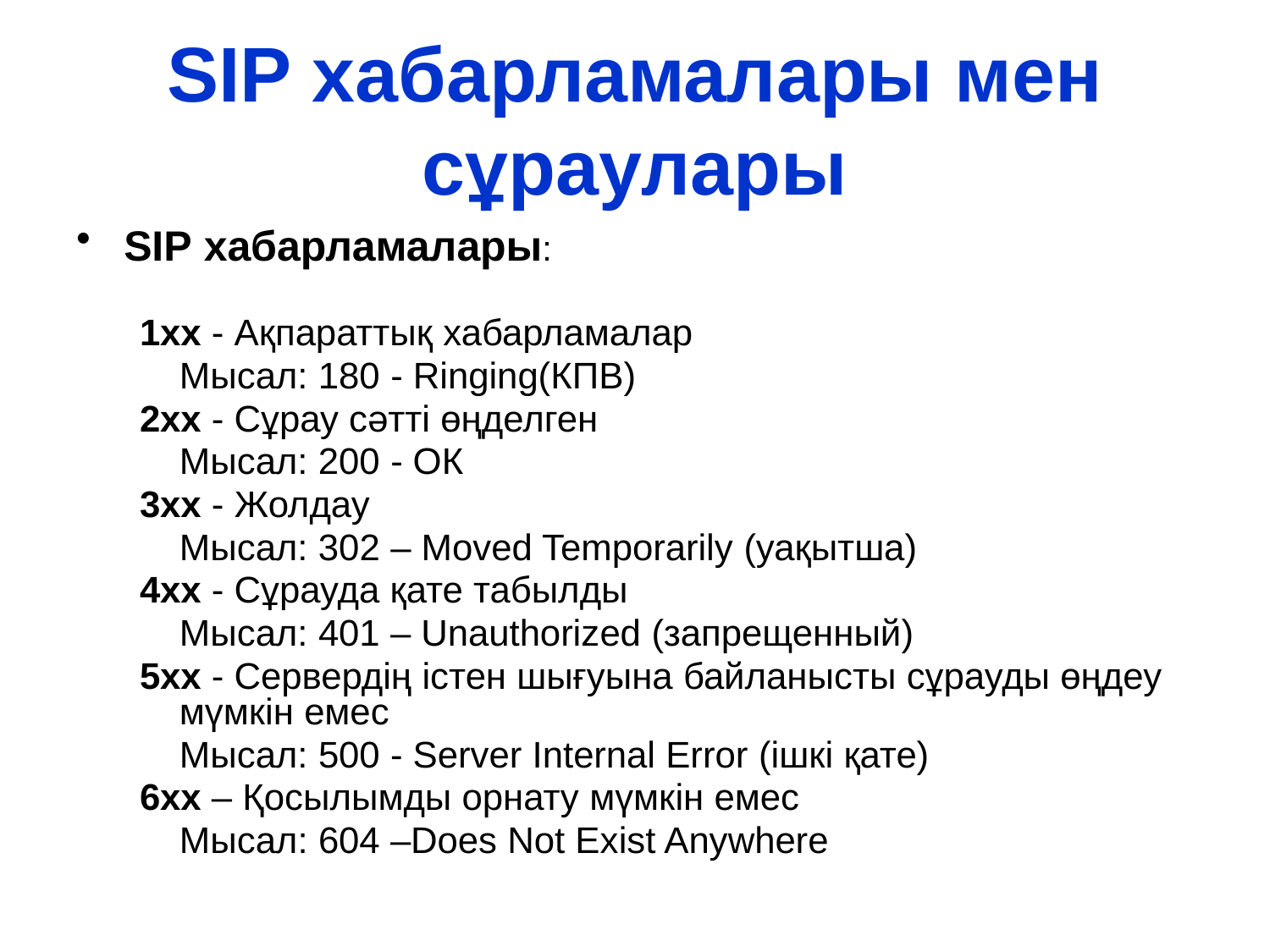

# SIP хабарламалары мен сұраулары
SIP хабарламалары:

1xx - Ақпараттық хабарламалар
	Мысал: 180 - Ringing(КПВ)
2xx - Сұрау сәтті өңделген
	Мысал: 200 - ОК
3xx - Жолдау
	Мысал: 302 – Moved Temporarily (уақытша)
4xx - Сұрауда қате табылды
	Мысал: 401 – Unauthorized (запрещенный)
5xx - Сервердің істен шығуына байланысты сұрауды өңдеу мүмкін емес
	Мысал: 500 - Server Internal Error (ішкі қате)
6xx – Қосылымды орнату мүмкін емес
	Мысал: 604 –Does Not Exist Anywhere